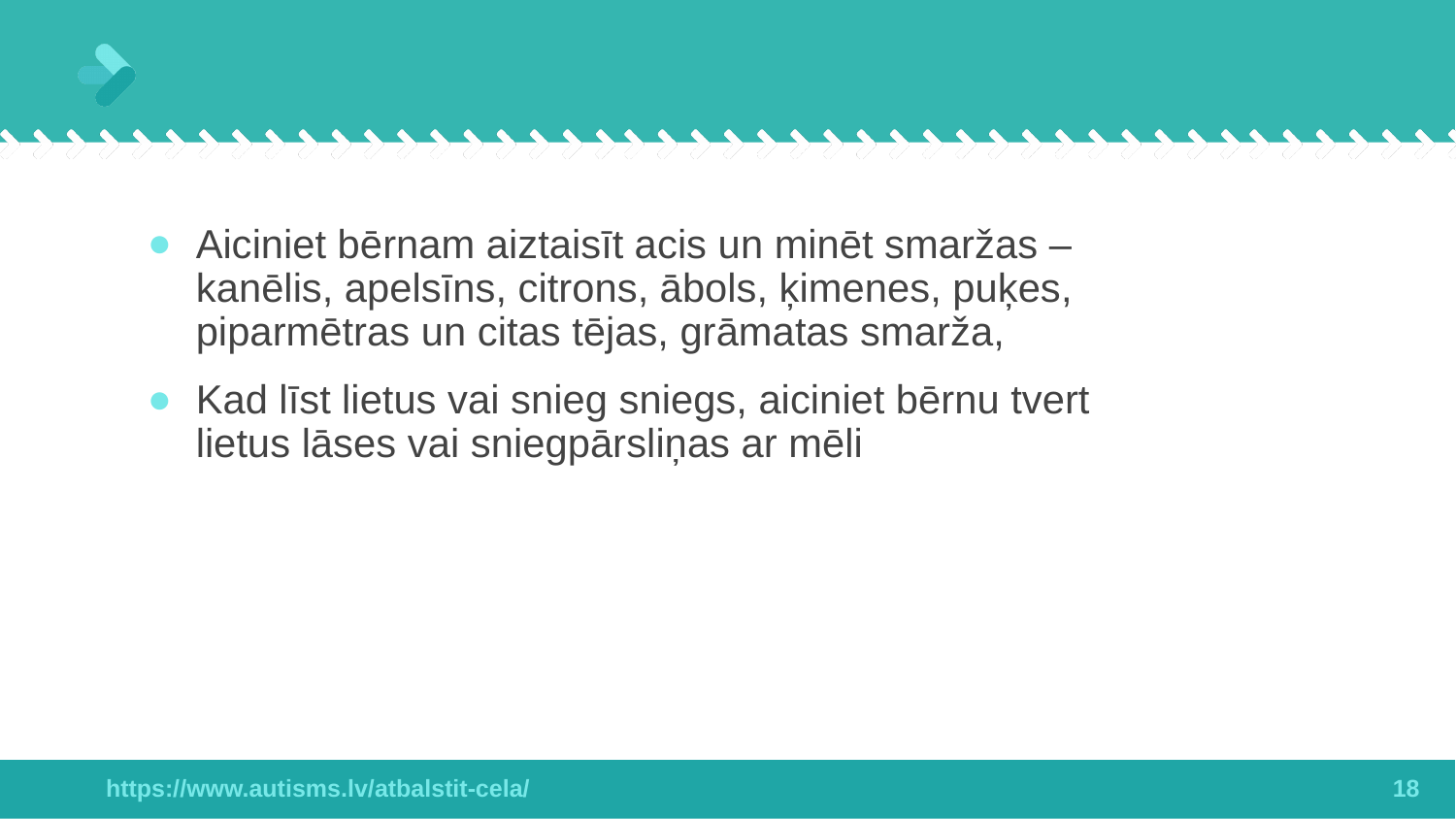

#
Aiciniet bērnam aiztaisīt acis un minēt smaržas – kanēlis, apelsīns, citrons, ābols, ķimenes, puķes, piparmētras un citas tējas, grāmatas smarža,
Kad līst lietus vai snieg sniegs, aiciniet bērnu tvert lietus lāses vai sniegpārsliņas ar mēli

18